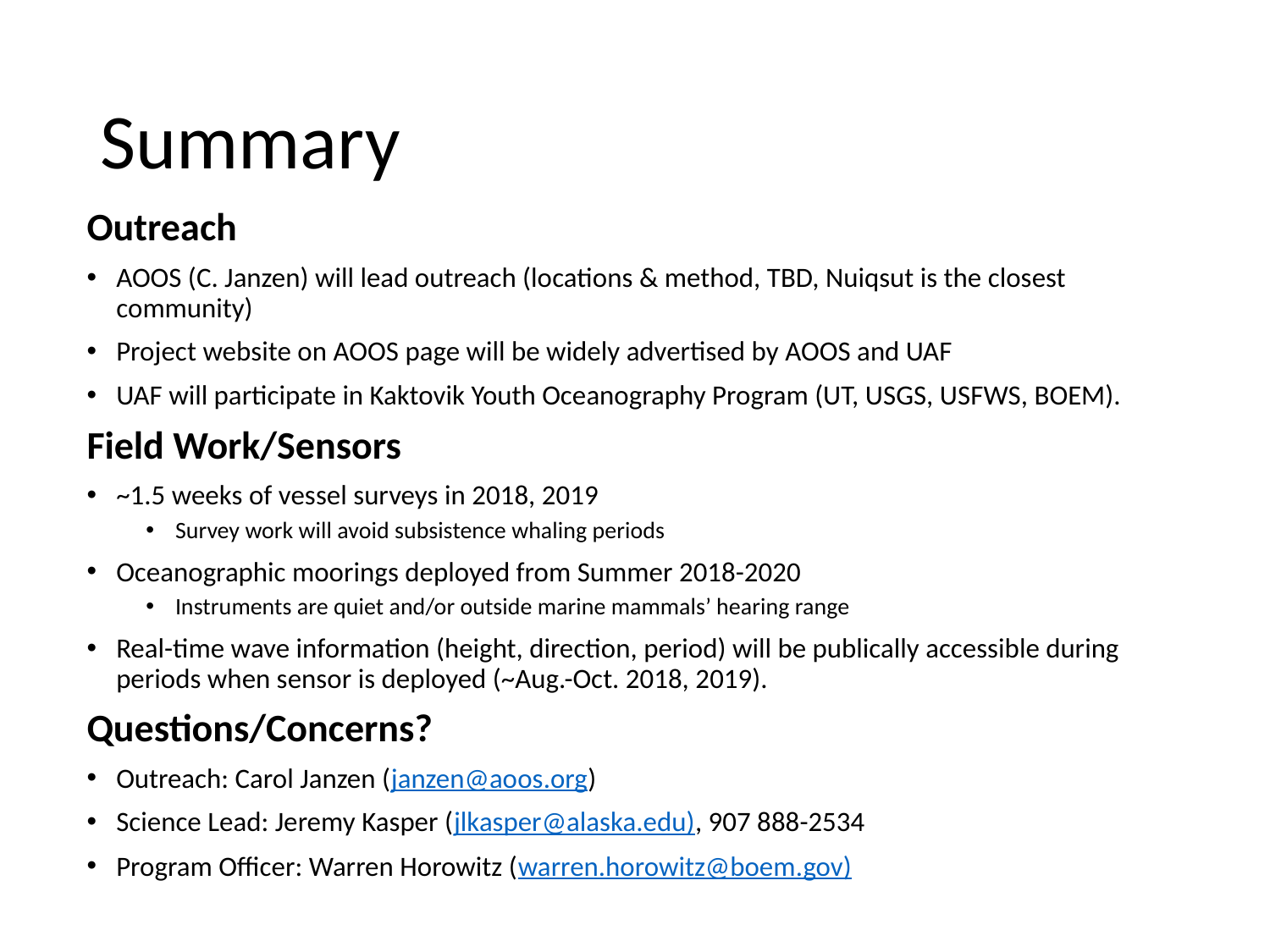

# Summary
Outreach
AOOS (C. Janzen) will lead outreach (locations & method, TBD, Nuiqsut is the closest community)
Project website on AOOS page will be widely advertised by AOOS and UAF
UAF will participate in Kaktovik Youth Oceanography Program (UT, USGS, USFWS, BOEM).
Field Work/Sensors
~1.5 weeks of vessel surveys in 2018, 2019
Survey work will avoid subsistence whaling periods
Oceanographic moorings deployed from Summer 2018-2020
Instruments are quiet and/or outside marine mammals’ hearing range
Real-time wave information (height, direction, period) will be publically accessible during periods when sensor is deployed (~Aug.-Oct. 2018, 2019).
Questions/Concerns?
Outreach: Carol Janzen (janzen@aoos.org)
Science Lead: Jeremy Kasper (jlkasper@alaska.edu), 907 888-2534
Program Officer: Warren Horowitz (warren.horowitz@boem.gov)